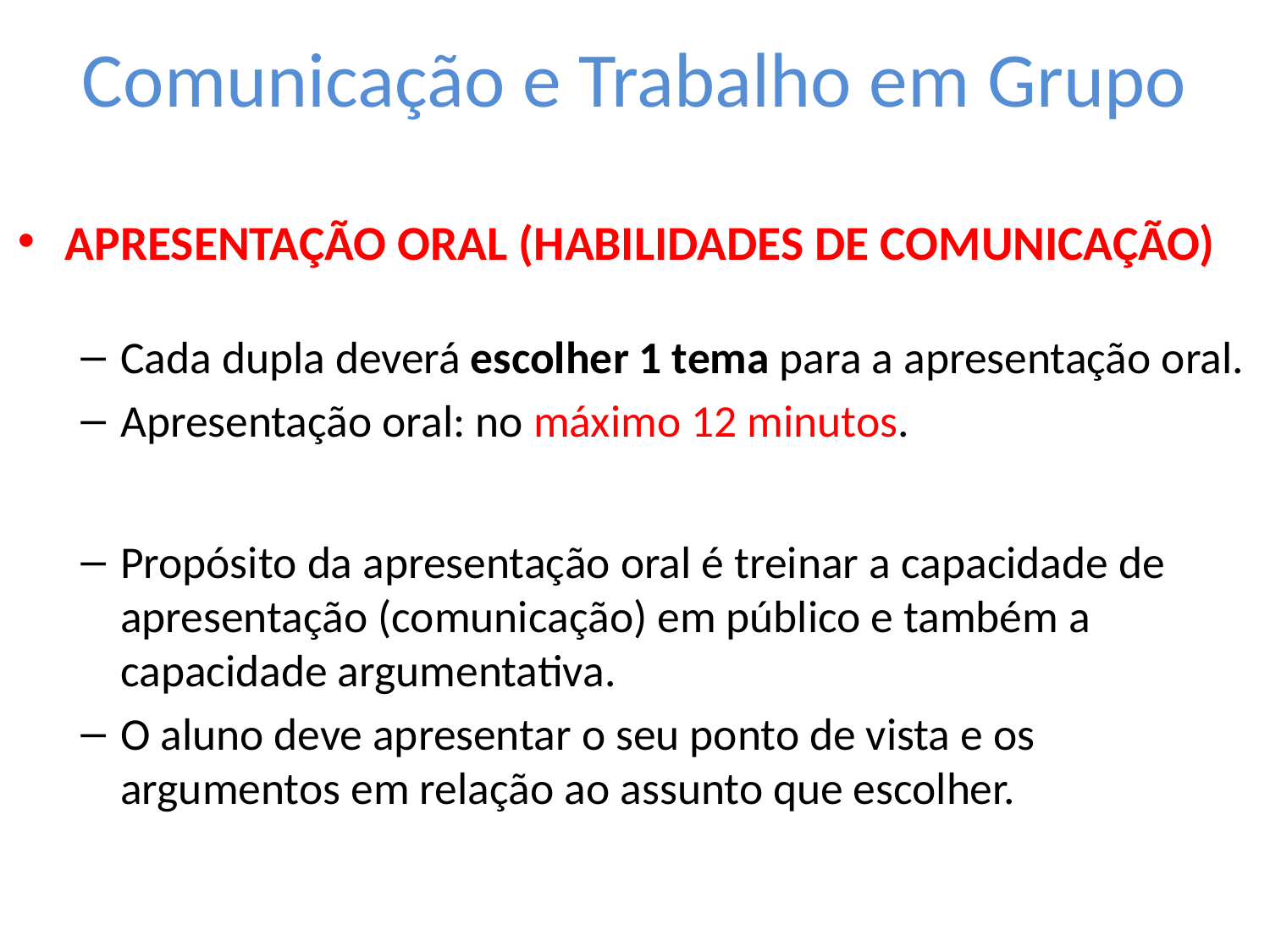

# Comunicação e Trabalho em Grupo

APRESENTAÇÃO ORAL (HABILIDADES DE COMUNICAÇÃO)

Cada dupla deverá escolher 1 tema para a apresentação oral.
Apresentação oral: no máximo 12 minutos.

Propósito da apresentação oral é treinar a capacidade de apresentação (comunicação) em público e também a capacidade argumentativa.
O aluno deve apresentar o seu ponto de vista e os argumentos em relação ao assunto que escolher.